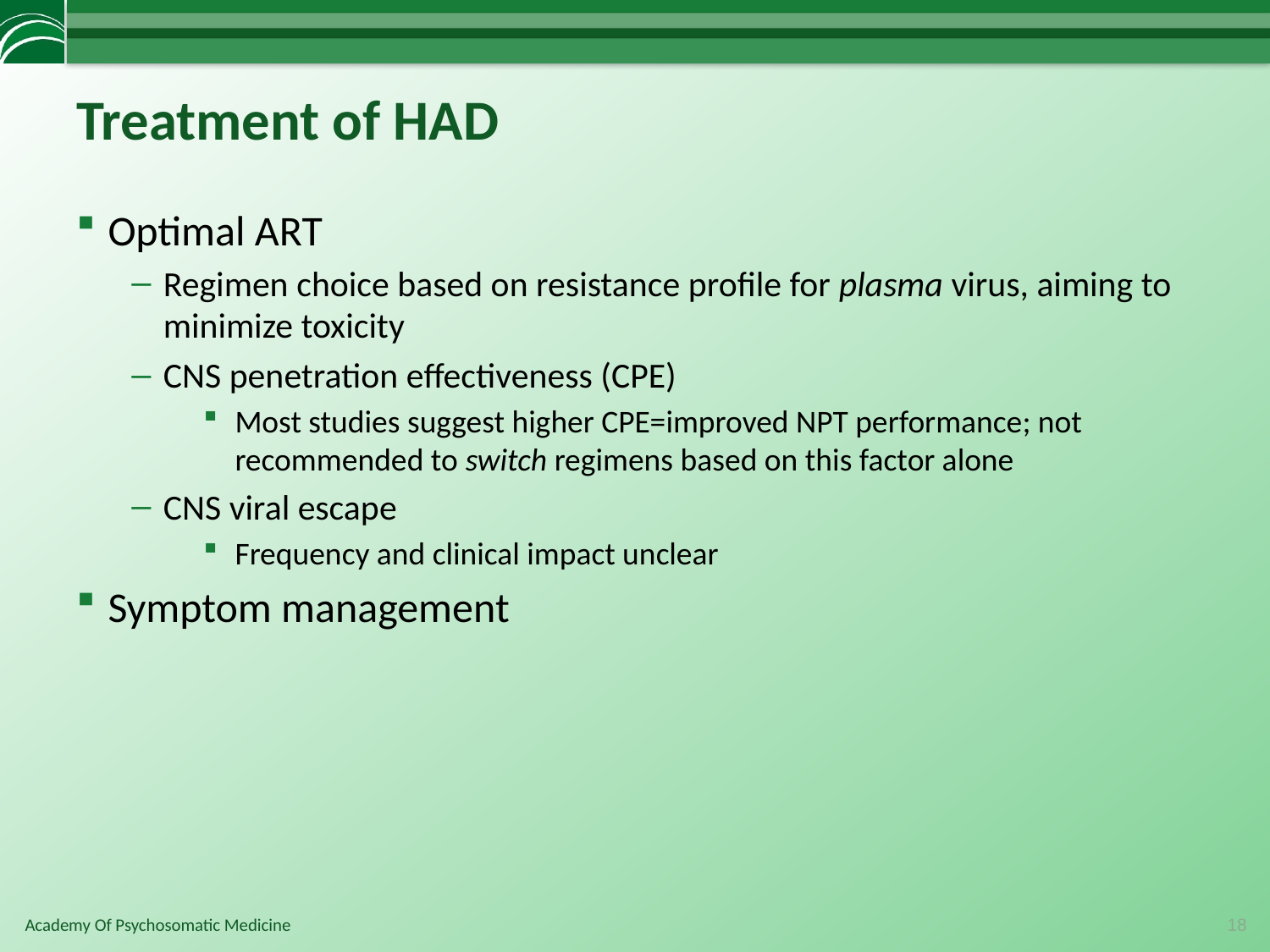

# Treatment of HAD
Optimal ART
Regimen choice based on resistance profile for plasma virus, aiming to minimize toxicity
CNS penetration effectiveness (CPE)
Most studies suggest higher CPE=improved NPT performance; not recommended to switch regimens based on this factor alone
CNS viral escape
Frequency and clinical impact unclear
Symptom management
18